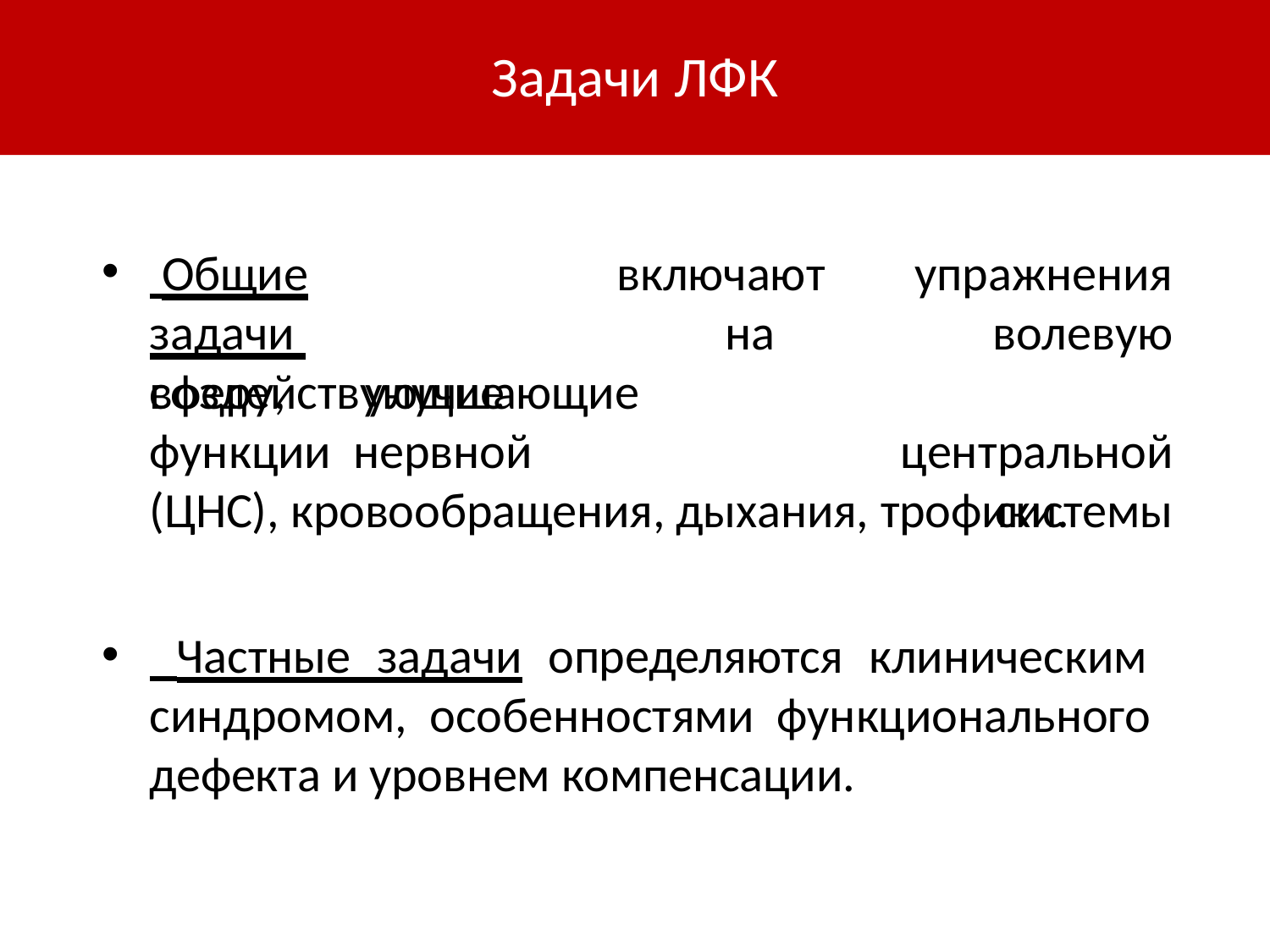

# Задачи ЛФК
 Общие	задачи  воздействующие
включают
на
упражнения
волевую  центральной
системы
сферу,	улучшающие	функции  нервной
(ЦНС), кровообращения, дыхания, трофики.

 Частные задачи определяются клиническим  синдромом, особенностями функционального  дефекта и уровнем компенсации.